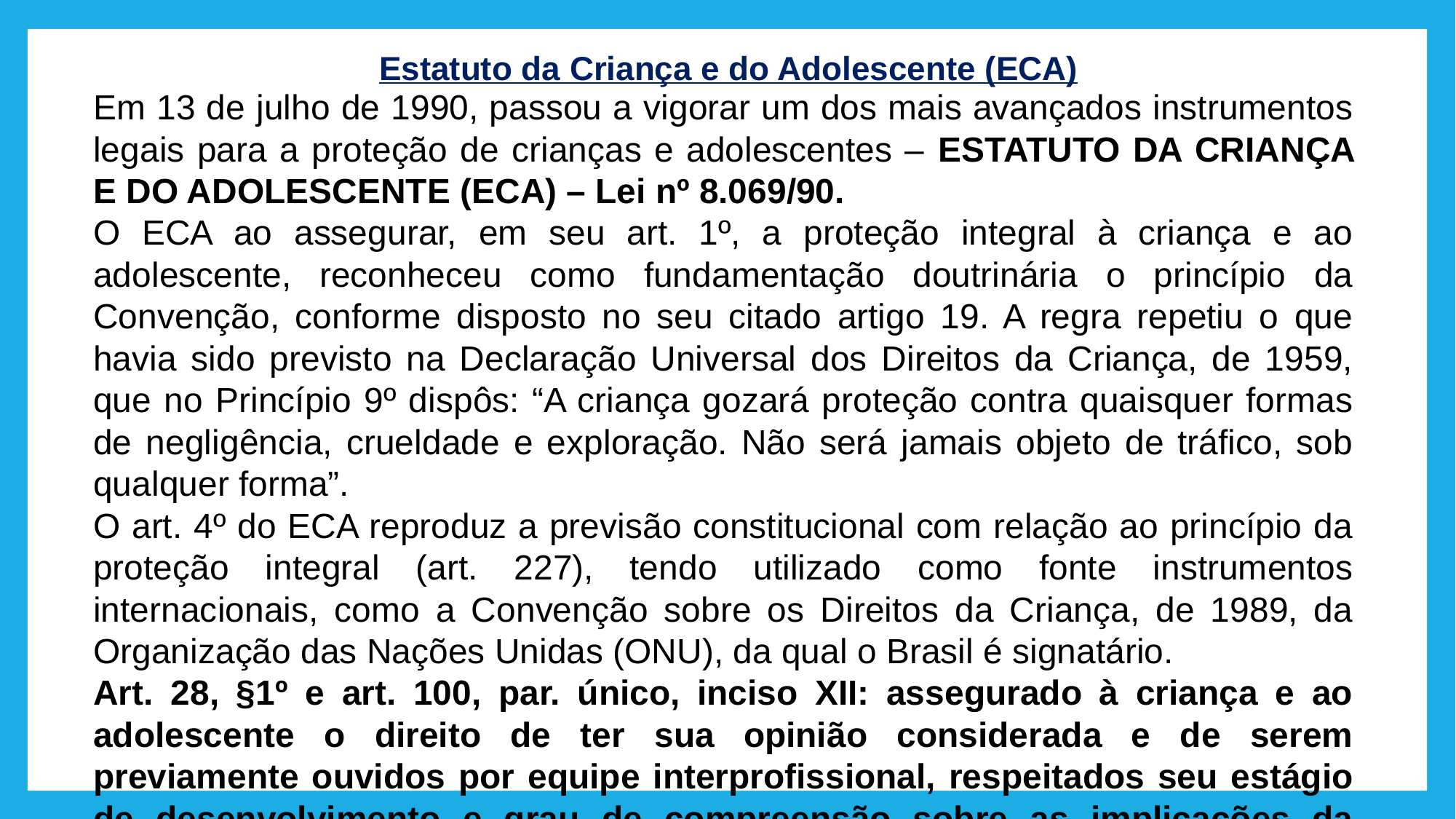

# Estatuto da Criança e do Adolescente (ECA)
Em 13 de julho de 1990, passou a vigorar um dos mais avançados instrumentos legais para a proteção de crianças e adolescentes – ESTATUTO DA CRIANÇA E DO ADOLESCENTE (ECA) – Lei nº 8.069/90.
O ECA ao assegurar, em seu art. 1º, a proteção integral à criança e ao adolescente, reconheceu como fundamentação doutrinária o princípio da Convenção, conforme disposto no seu citado artigo 19. A regra repetiu o que havia sido previsto na Declaração Universal dos Direitos da Criança, de 1959, que no Princípio 9º dispôs: “A criança gozará proteção contra quaisquer formas de negligência, crueldade e exploração. Não será jamais objeto de tráfico, sob qualquer forma”.
O art. 4º do ECA reproduz a previsão constitucional com relação ao princípio da proteção integral (art. 227), tendo utilizado como fonte instrumentos internacionais, como a Convenção sobre os Direitos da Criança, de 1989, da Organização das Nações Unidas (ONU), da qual o Brasil é signatário.
Art. 28, §1º e art. 100, par. único, inciso XII: assegurado à criança e ao adolescente o direito de ter sua opinião considerada e de serem previamente ouvidos por equipe interprofissional, respeitados seu estágio de desenvolvimento e grau de compreensão sobre as implicações da medida.